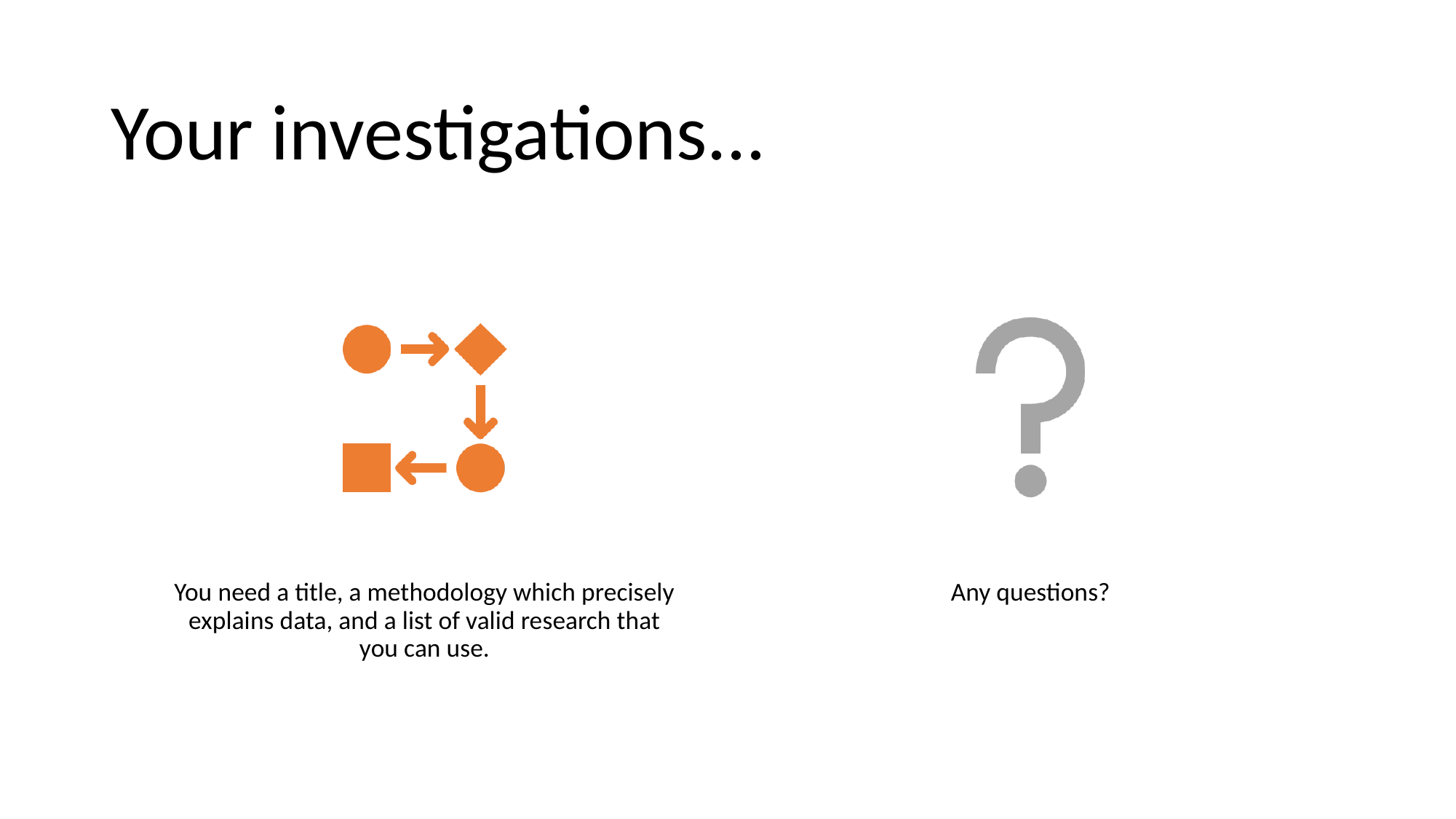

# Your investigations...
You need a title, a methodology which precisely explains data, and a list of valid research that you can use.
Any questions?